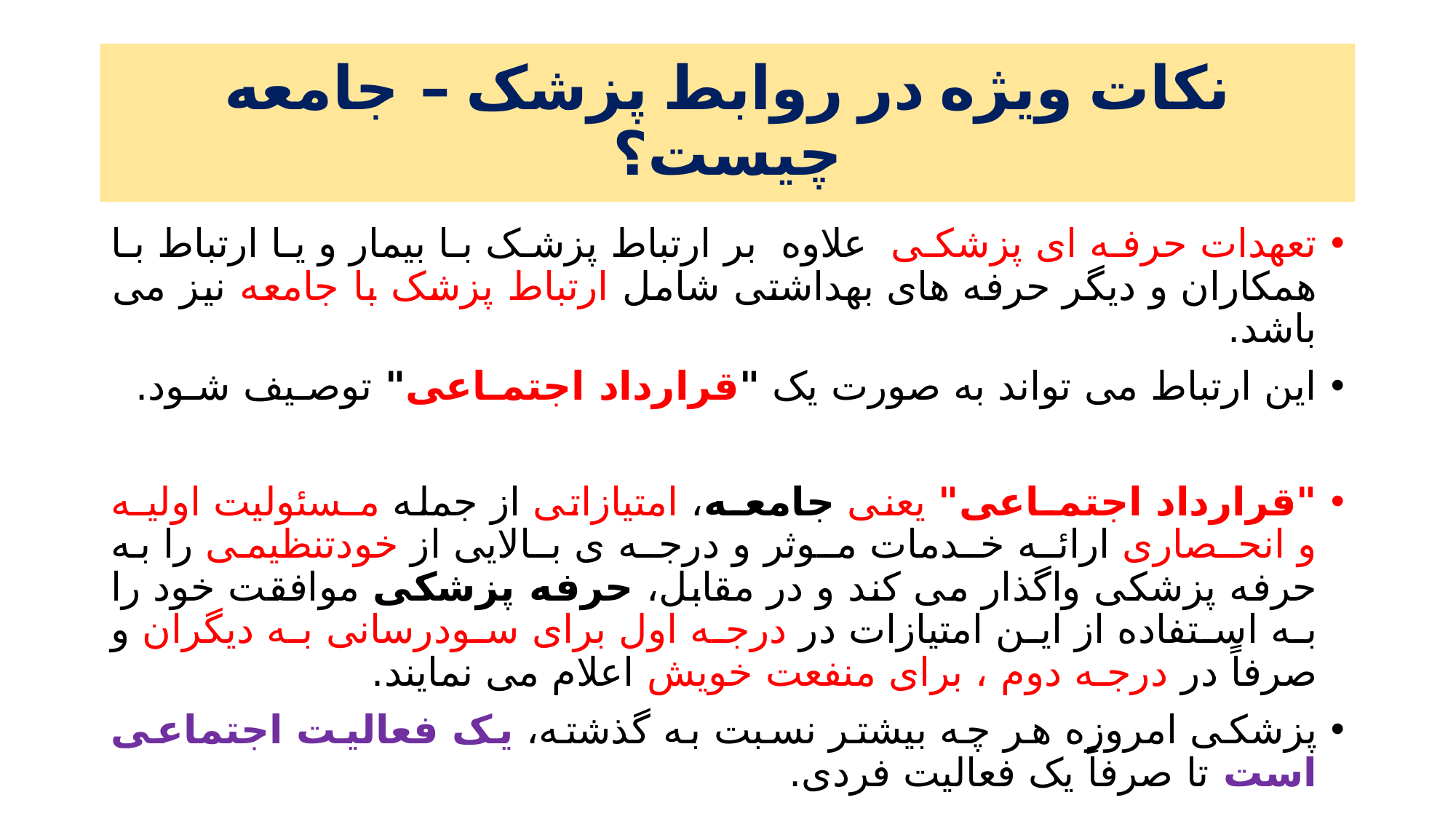

# نکات ویژه در روابط پزشک – جامعه چیست؟
تعهدات حرفه ای پزشکی علاوه بر ارتباط پزشک با بیمار و یا ارتباط با همکاران و دیگر حرفه های بهداشتی شامل ارتباط پزشک با جامعه نیز می باشد.
این ارتباط می تواند به صورت یک "قرارداد اجتمـاعی" توصـیف شـود.

"قرارداد اجتمـاعی" یعنی جامعـه، امتیازاتی از جمله مـسئولیت اولیـه و انحـصاری ارائـه خـدمات مـوثر و درجـه ی بـالایی از خودتنظیمی را به حرفه پزشکی واگذار می کند و در مقابل، حرفه پزشکی موافقت خود را به استفاده از این امتیازات در درجه اول برای سودرسانی به دیگران و صرفاً در درجـه دوم ، برای منفعت خویش اعلام می نمایند.
پزشکی امروزه هر چه بیشتر نسبت به گذشته، یک فعالیت اجتماعی است تا صرفاً یک فعالیت فردی.